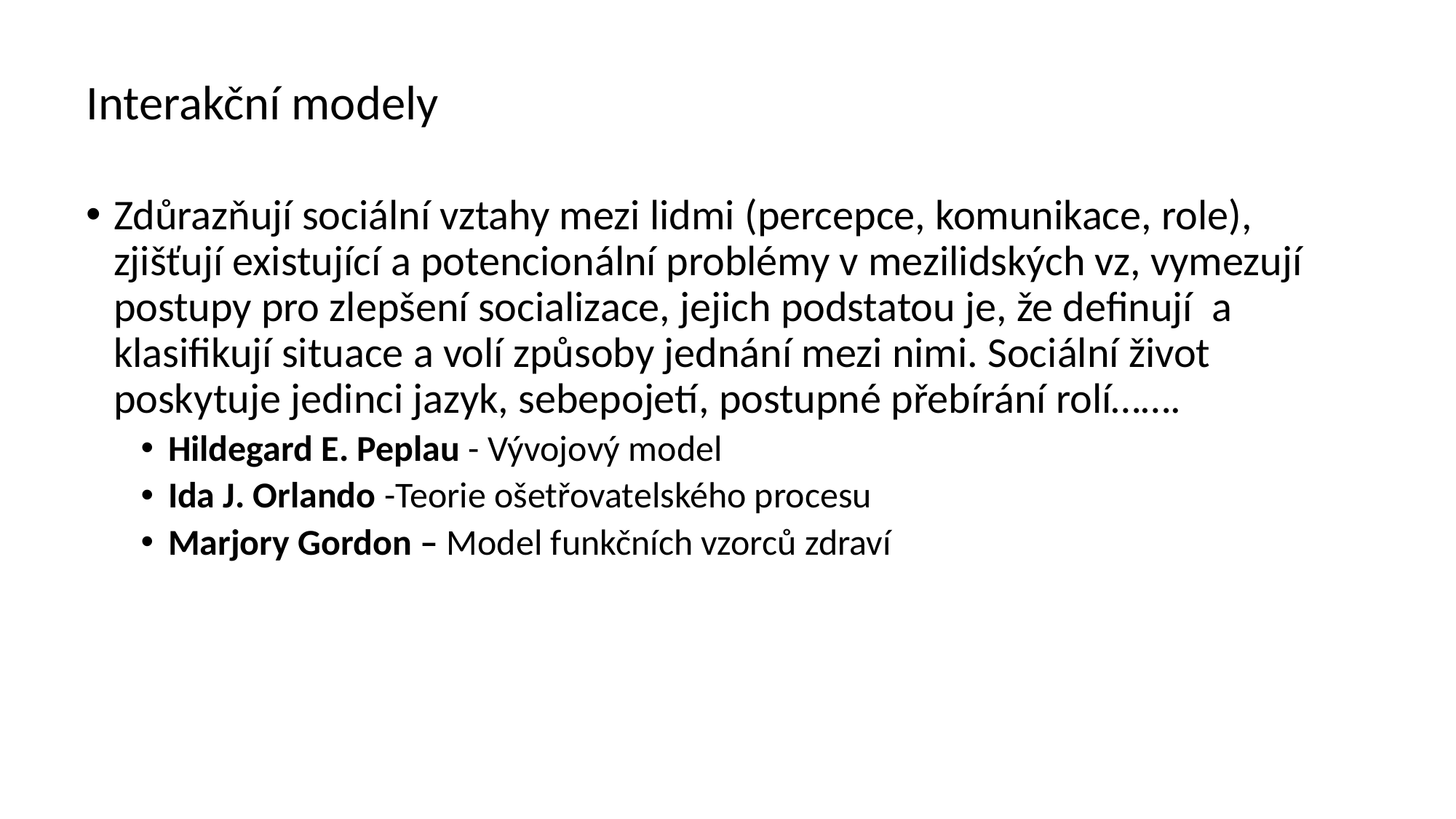

Interakční modely
Zdůrazňují sociální vztahy mezi lidmi (percepce, komunikace, role), zjišťují existující a potencionální problémy v mezilidských vz, vymezují postupy pro zlepšení socializace, jejich podstatou je, že definují  a klasifikují situace a volí způsoby jednání mezi nimi. Sociální život poskytuje jedinci jazyk, sebepojetí, postupné přebírání rolí…….
Hildegard E. Peplau - Vývojový model
Ida J. Orlando -Teorie ošetřovatelského procesu
Marjory Gordon – Model funkčních vzorců zdraví